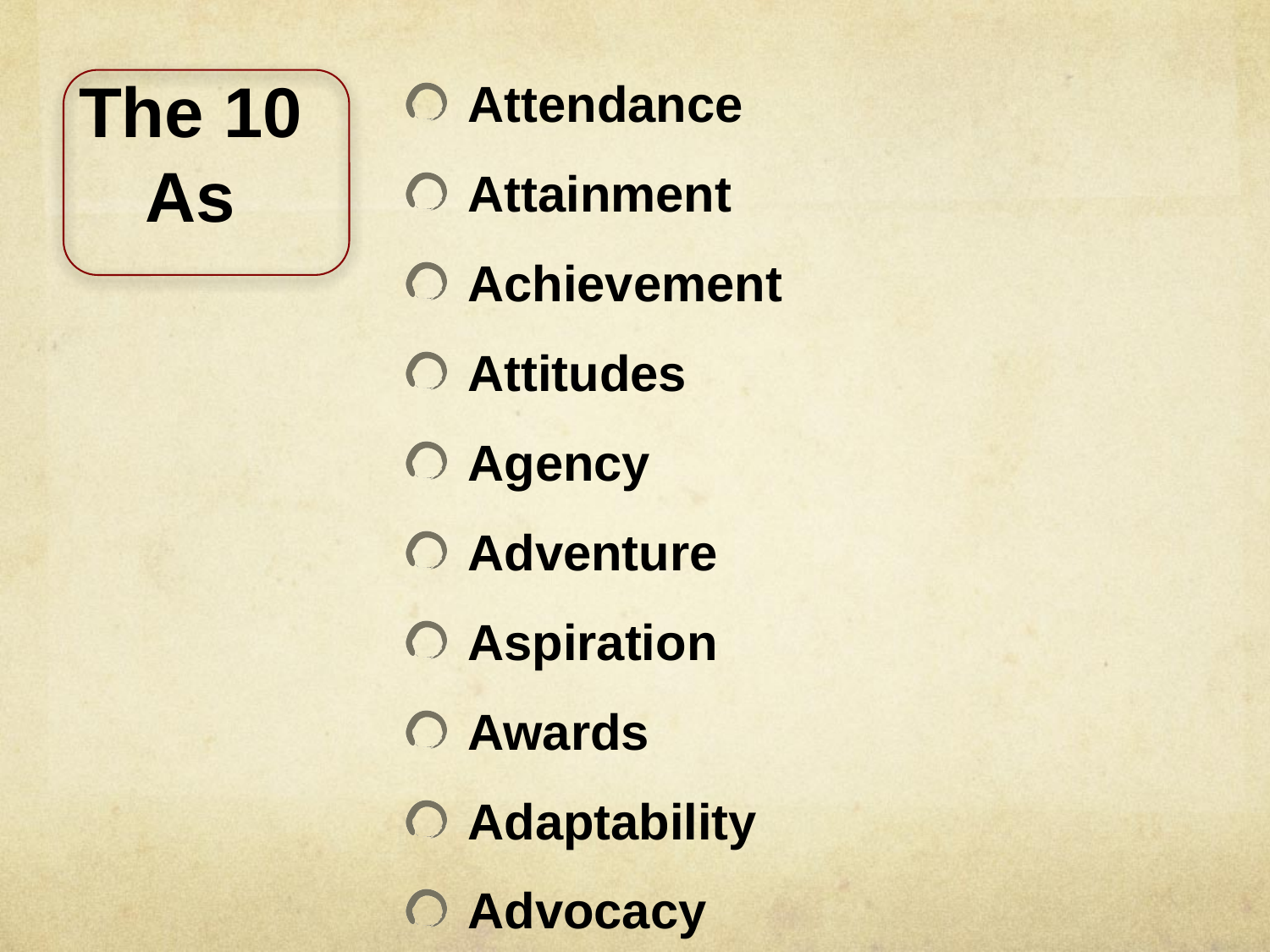

Attendance
Attainment
Achievement
Attitudes
Agency
Adventure
Aspiration
Awards
Adaptability
Advocacy

# The 10 As